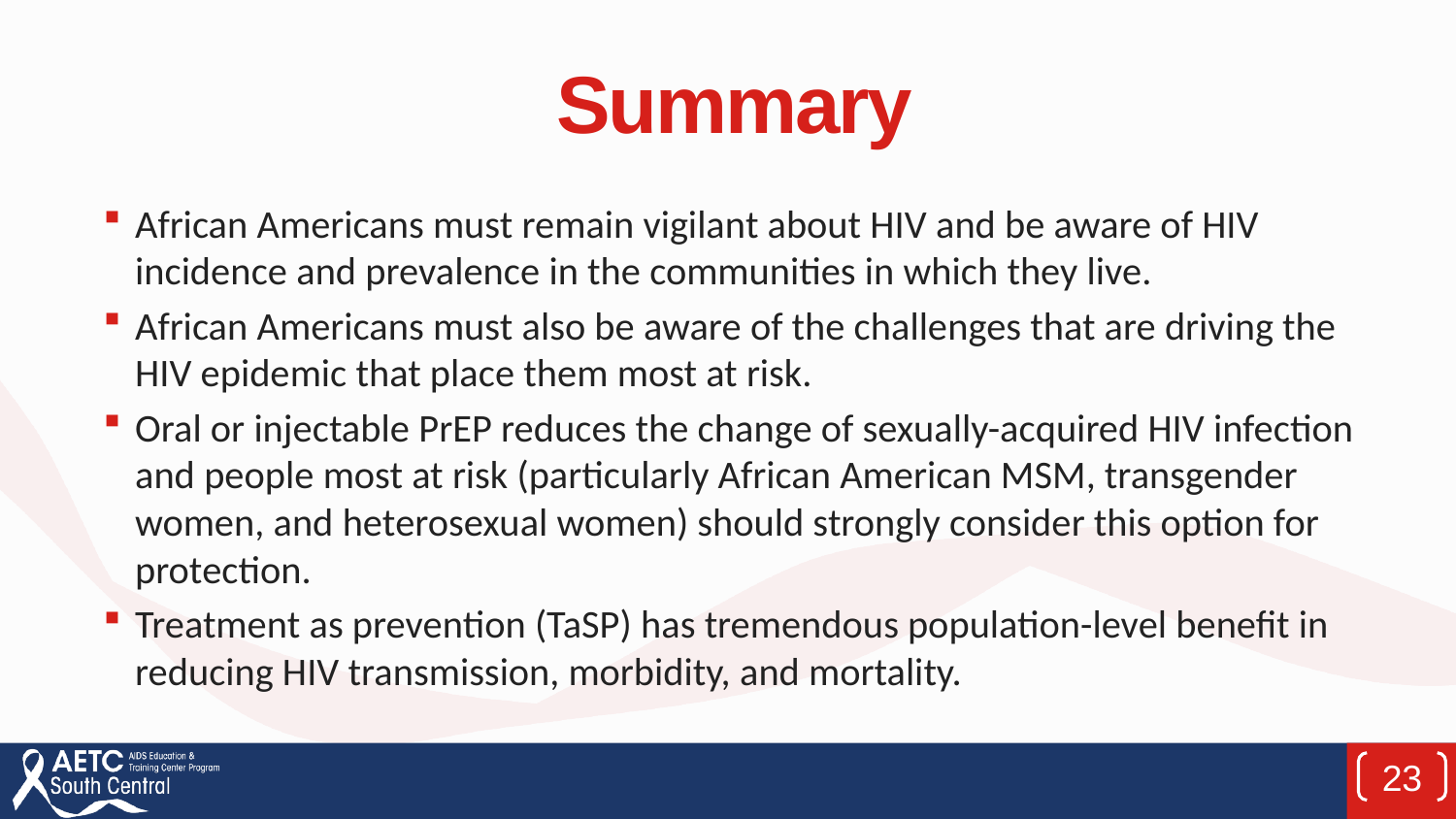

# Summary
African Americans must remain vigilant about HIV and be aware of HIV incidence and prevalence in the communities in which they live.
African Americans must also be aware of the challenges that are driving the HIV epidemic that place them most at risk.
Oral or injectable PrEP reduces the change of sexually-acquired HIV infection and people most at risk (particularly African American MSM, transgender women, and heterosexual women) should strongly consider this option for protection.
Treatment as prevention (TaSP) has tremendous population-level benefit in reducing HIV transmission, morbidity, and mortality.

23